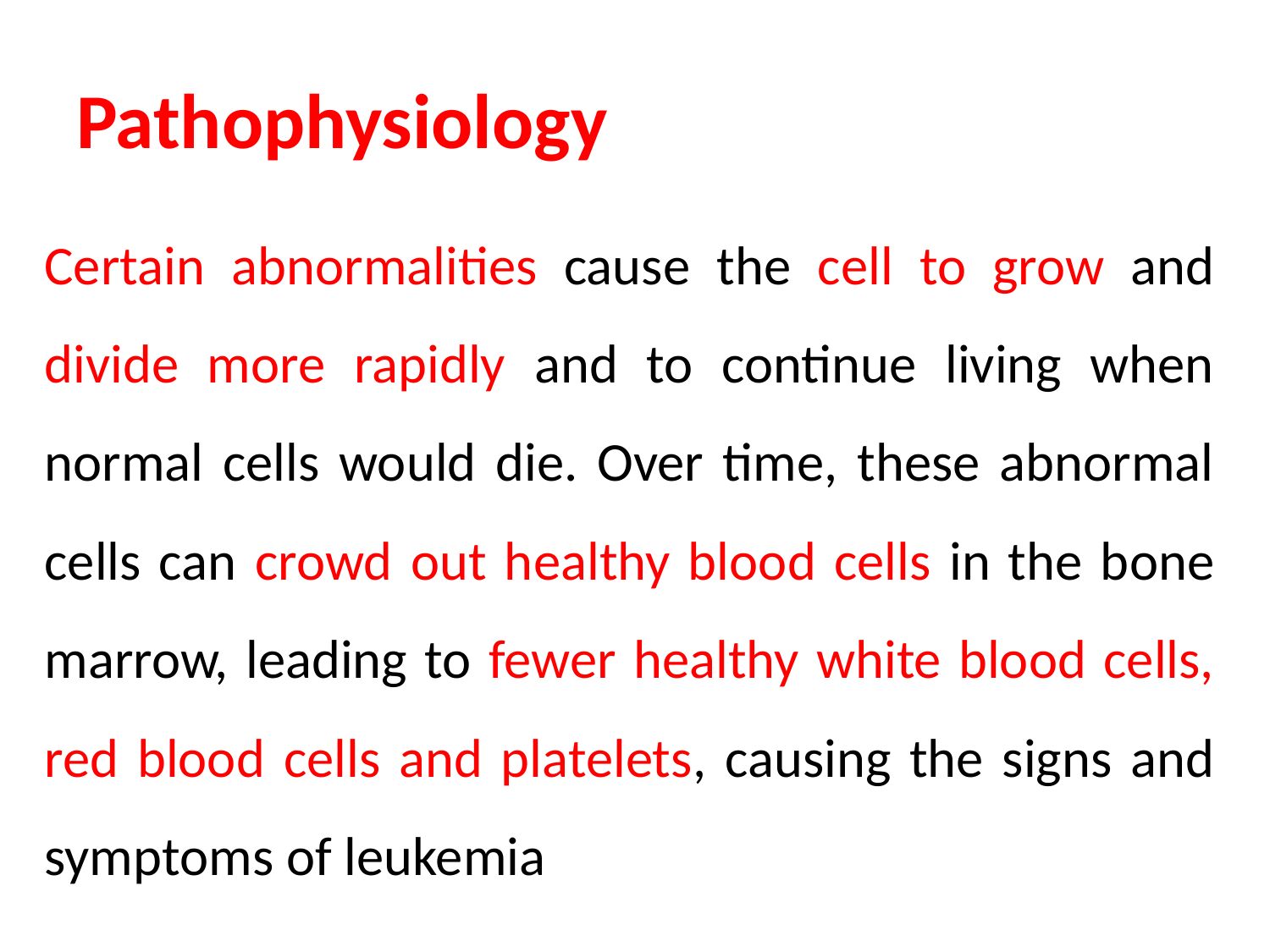

# Pathophysiology
Certain abnormalities cause the cell to grow and divide more rapidly and to continue living when normal cells would die. Over time, these abnormal cells can crowd out healthy blood cells in the bone marrow, leading to fewer healthy white blood cells, red blood cells and platelets, causing the signs and symptoms of leukemia